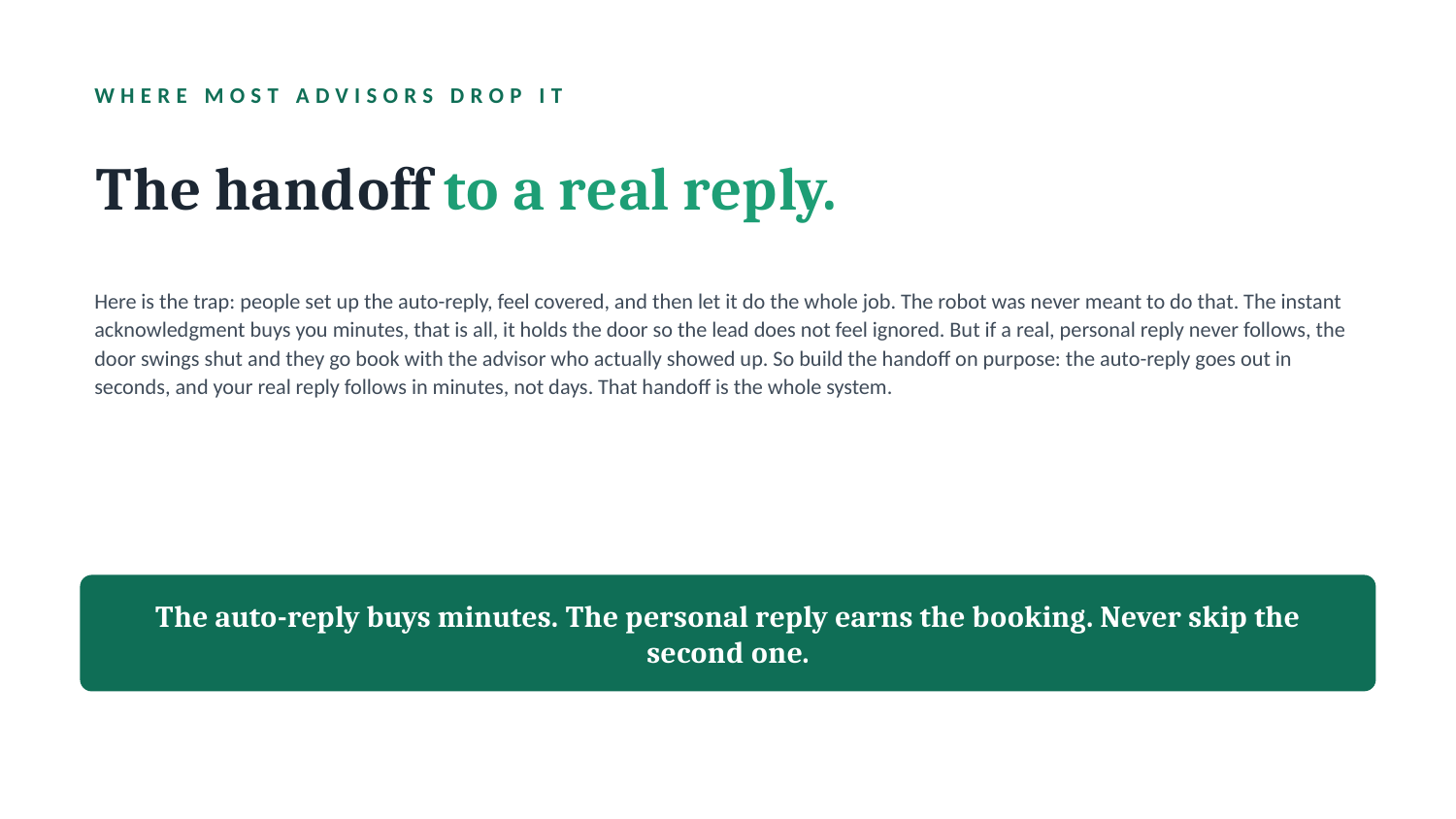

WHERE MOST ADVISORS DROP IT
The handoff to a real reply.
Here is the trap: people set up the auto-reply, feel covered, and then let it do the whole job. The robot was never meant to do that. The instant acknowledgment buys you minutes, that is all, it holds the door so the lead does not feel ignored. But if a real, personal reply never follows, the door swings shut and they go book with the advisor who actually showed up. So build the handoff on purpose: the auto-reply goes out in seconds, and your real reply follows in minutes, not days. That handoff is the whole system.

The auto-reply buys minutes. The personal reply earns the booking. Never skip the second one.